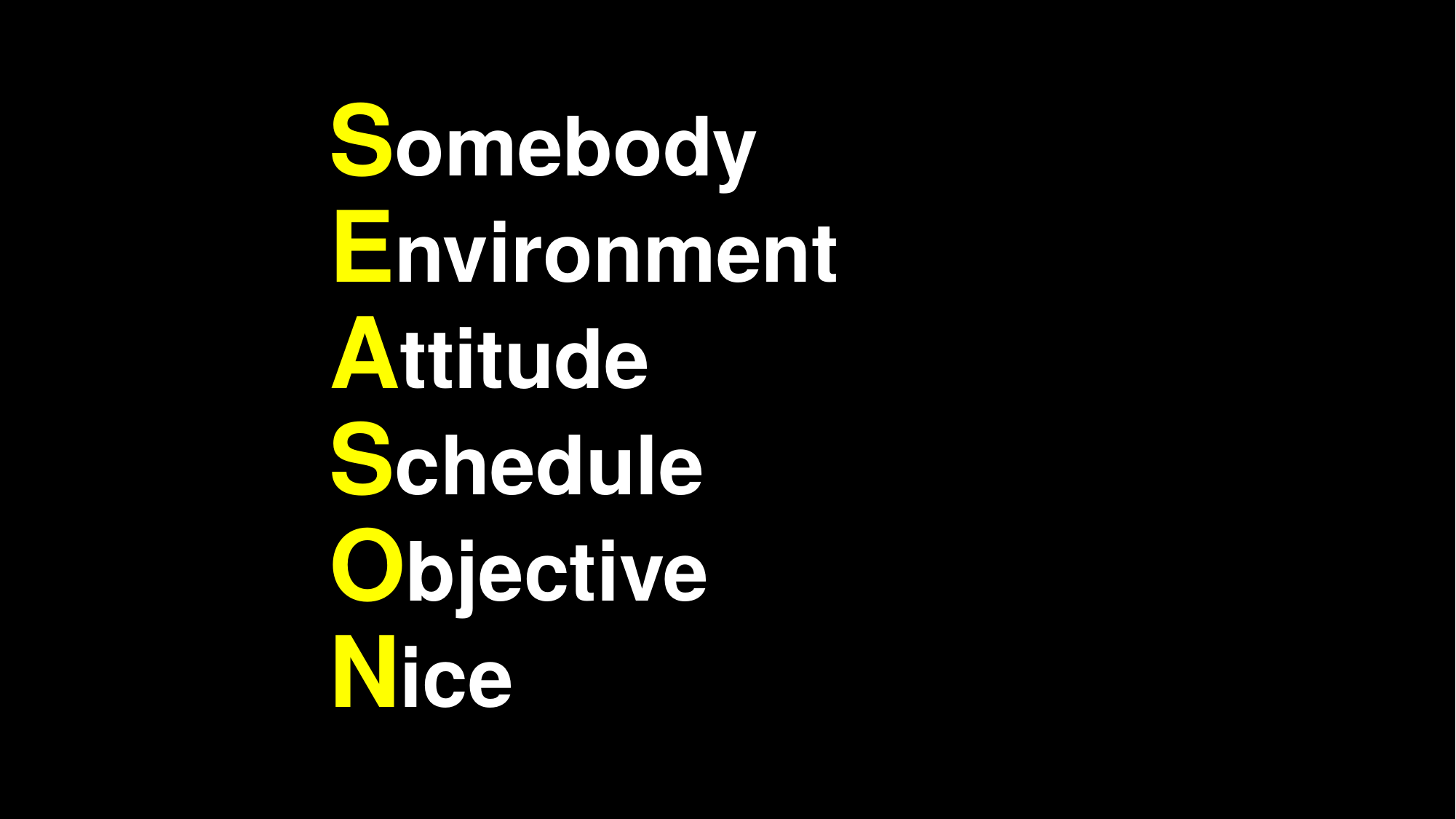

# Somebody Environment Attitude Schedule Objective Nice